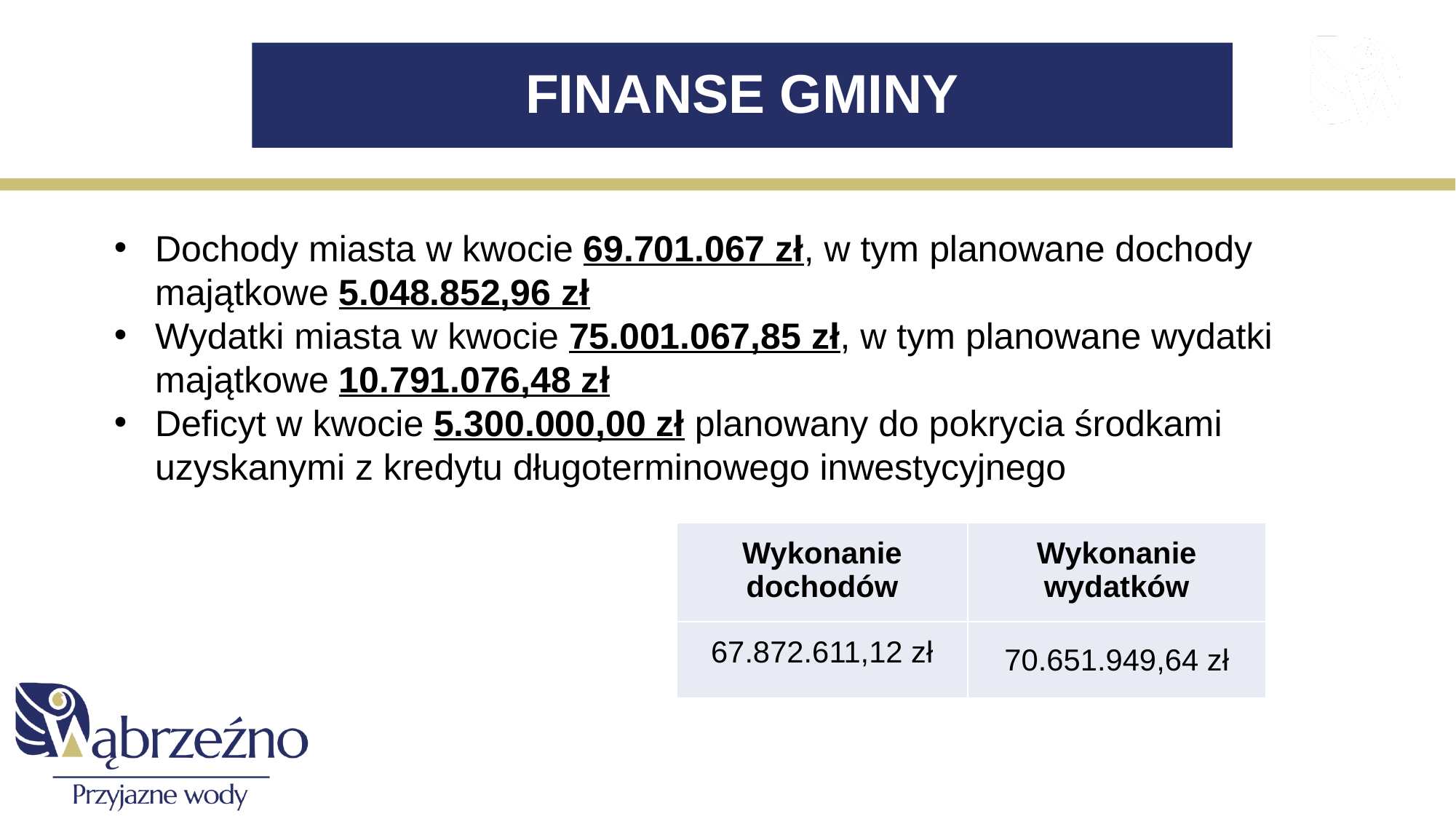

# FINANSE GMINY
Dochody miasta w kwocie 69.701.067 zł, w tym planowane dochody majątkowe 5.048.852,96 zł
Wydatki miasta w kwocie 75.001.067,85 zł, w tym planowane wydatki majątkowe 10.791.076,48 zł
Deficyt w kwocie 5.300.000,00 zł planowany do pokrycia środkami uzyskanymi z kredytu długoterminowego inwestycyjnego
| Wykonanie dochodów | Wykonanie wydatków |
| --- | --- |
| 67.872.611,12 zł | 70.651.949,64 zł |